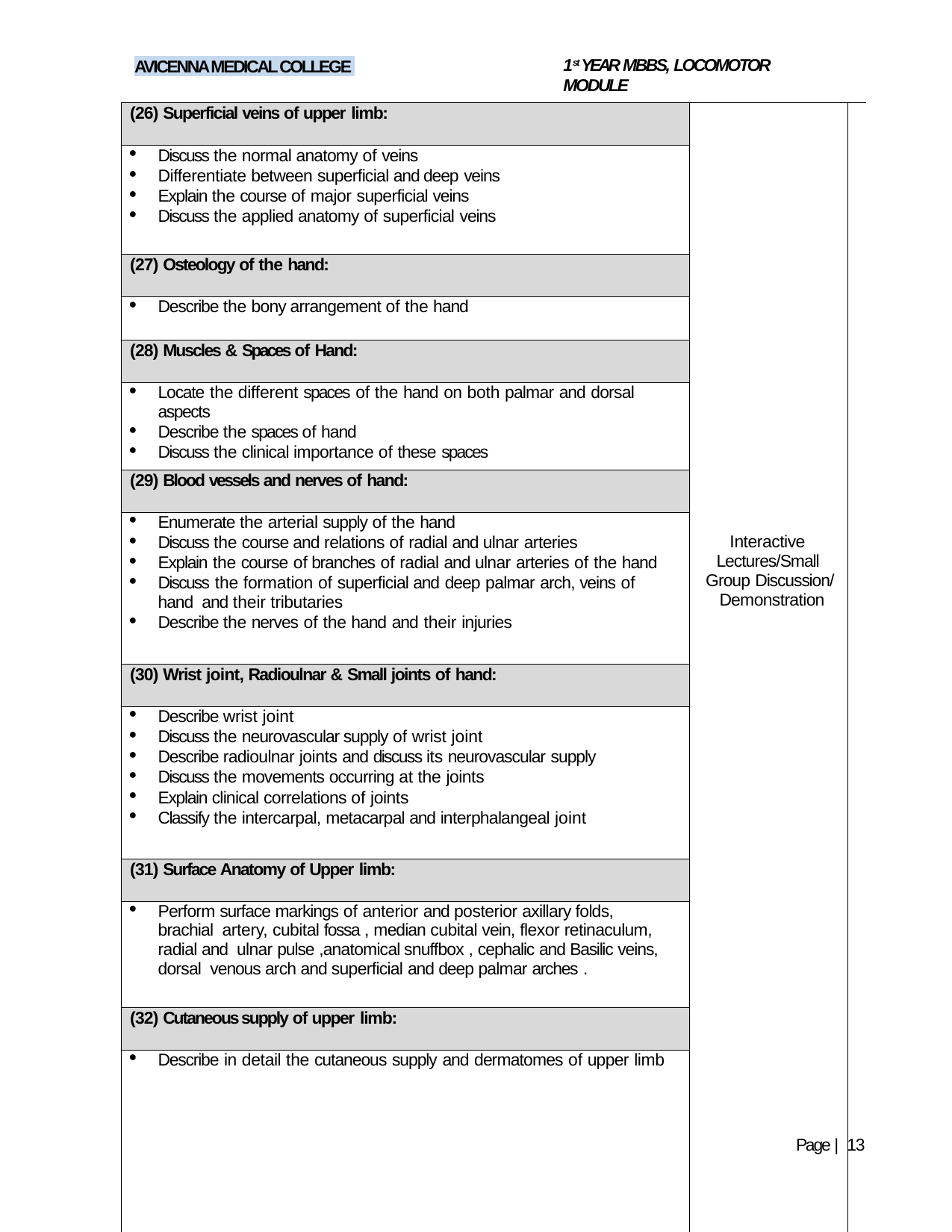

1st YEAR MBBS, LOCOMOTOR MODULE
AVICENNA MEDICAL COLLEGE
| (26) Superficial veins of upper limb: | Interactive Lectures/Small Group Discussion/ Demonstration |  |
| --- | --- | --- |
| Discuss the normal anatomy of veins Differentiate between superficial and deep veins Explain the course of major superficial veins Discuss the applied anatomy of superficial veins |  |  |
| (27) Osteology of the hand: |  |  |
| Describe the bony arrangement of the hand |  |  |
| (28) Muscles & Spaces of Hand: |  |  |
| Locate the different spaces of the hand on both palmar and dorsal aspects Describe the spaces of hand Discuss the clinical importance of these spaces |  |  |
| (29) Blood vessels and nerves of hand: |  |  |
| Enumerate the arterial supply of the hand Discuss the course and relations of radial and ulnar arteries Explain the course of branches of radial and ulnar arteries of the hand Discuss the formation of superficial and deep palmar arch, veins of hand and their tributaries Describe the nerves of the hand and their injuries |  |  |
| (30) Wrist joint, Radioulnar & Small joints of hand: |  |  |
| Describe wrist joint Discuss the neurovascular supply of wrist joint Describe radioulnar joints and discuss its neurovascular supply Discuss the movements occurring at the joints Explain clinical correlations of joints Classify the intercarpal, metacarpal and interphalangeal joint |  |  |
| (31) Surface Anatomy of Upper limb: |  |  |
| Perform surface markings of anterior and posterior axillary folds, brachial artery, cubital fossa , median cubital vein, flexor retinaculum, radial and ulnar pulse ,anatomical snuffbox , cephalic and Basilic veins, dorsal venous arch and superficial and deep palmar arches . |  |  |
| (32) Cutaneous supply of upper limb: |  |  |
| Describe in detail the cutaneous supply and dermatomes of upper limb |  |  |
Page | 13